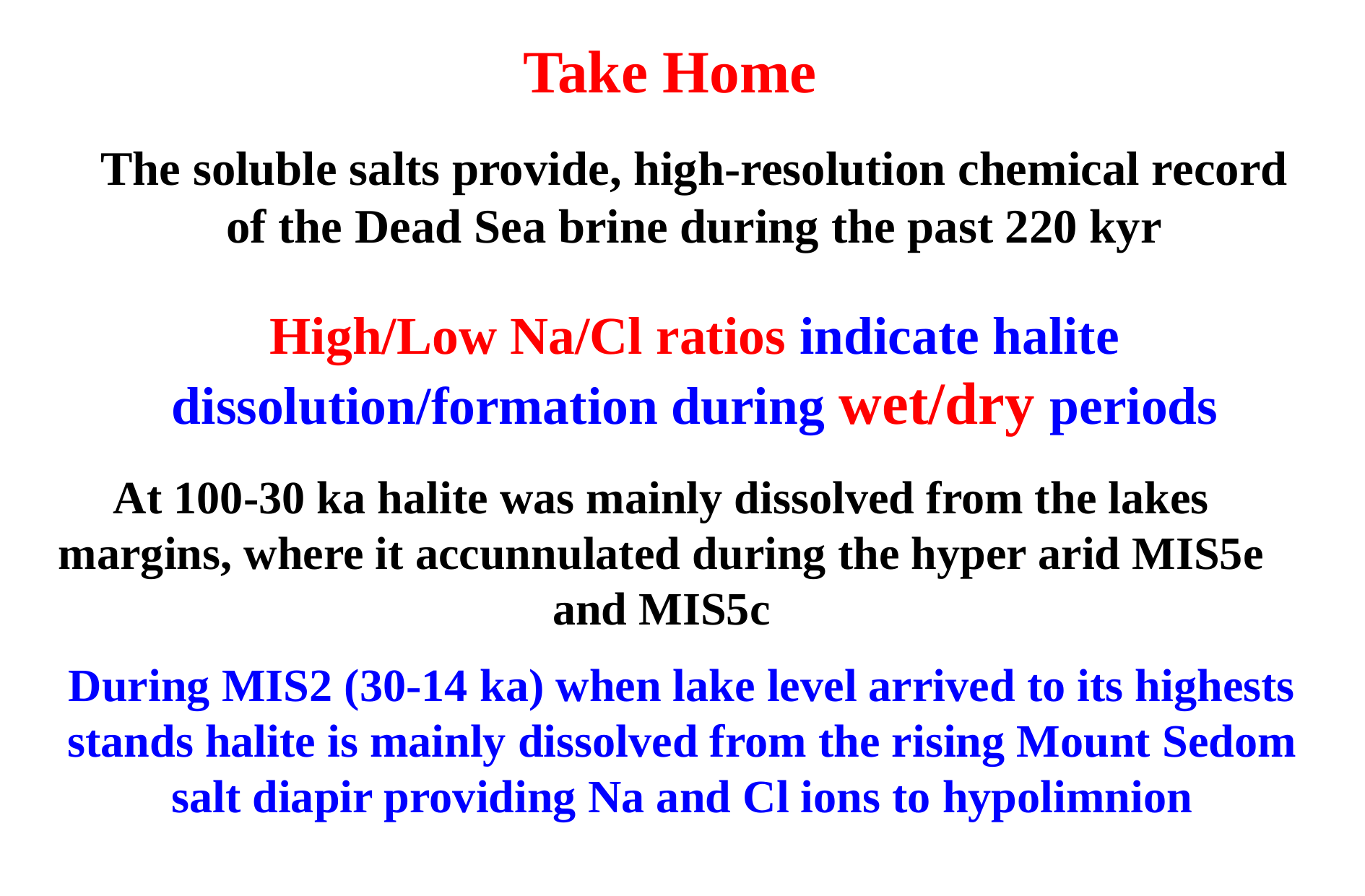

Take Home
The soluble salts provide, high-resolution chemical record of the Dead Sea brine during the past 220 kyr
High/Low Na/Cl ratios indicate halite dissolution/formation during wet/dry periods
At 100-30 ka halite was mainly dissolved from the lakes margins, where it accunnulated during the hyper arid MIS5e and MIS5c
During MIS2 (30-14 ka) when lake level arrived to its highests stands halite is mainly dissolved from the rising Mount Sedom salt diapir providing Na and Cl ions to hypolimnion